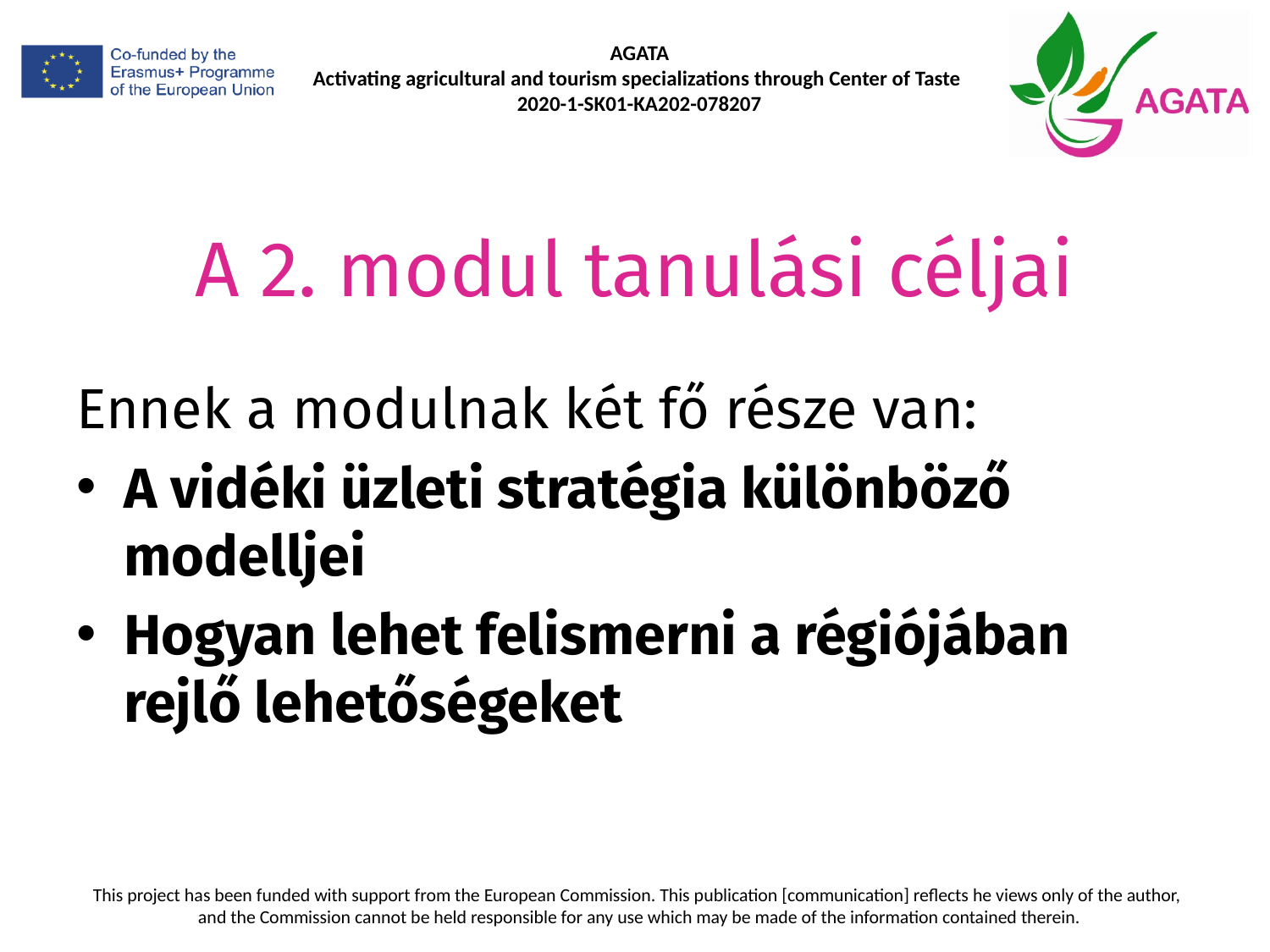

# A 2. modul tanulási céljai
Ennek a modulnak két fő része van:
A vidéki üzleti stratégia különböző modelljei
Hogyan lehet felismerni a régiójában rejlő lehetőségeket